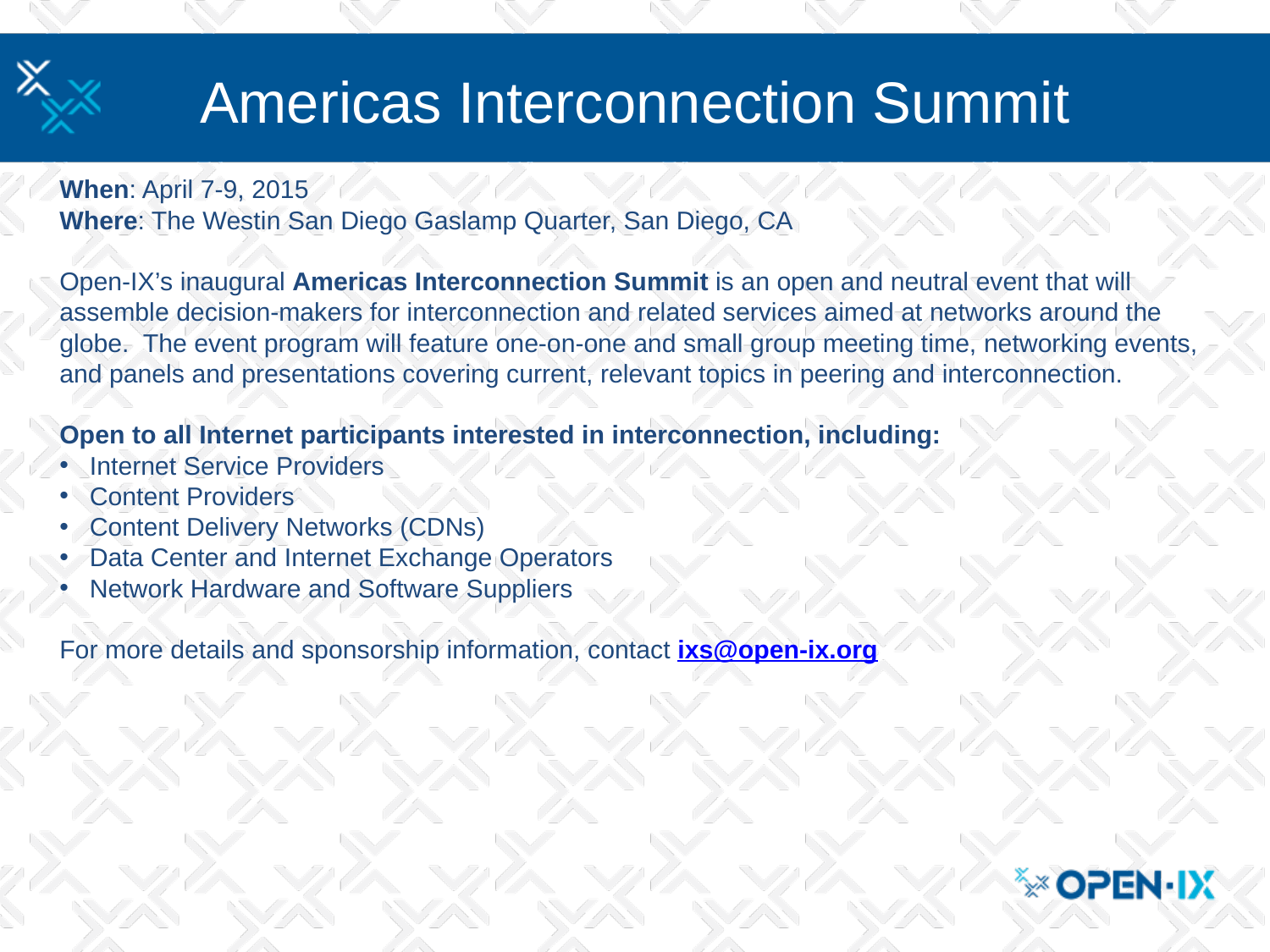

Americas Interconnection Summit
When: April 7-9, 2015
Where: The Westin San Diego Gaslamp Quarter, San Diego, CA

Open-IX’s inaugural Americas Interconnection Summit is an open and neutral event that will assemble decision-makers for interconnection and related services aimed at networks around the globe.  The event program will feature one-on-one and small group meeting time, networking events, and panels and presentations covering current, relevant topics in peering and interconnection.

Open to all Internet participants interested in interconnection, including:
Internet Service Providers
Content Providers
Content Delivery Networks (CDNs)
Data Center and Internet Exchange Operators
Network Hardware and Software Suppliers

For more details and sponsorship information, contact ixs@open-ix.org